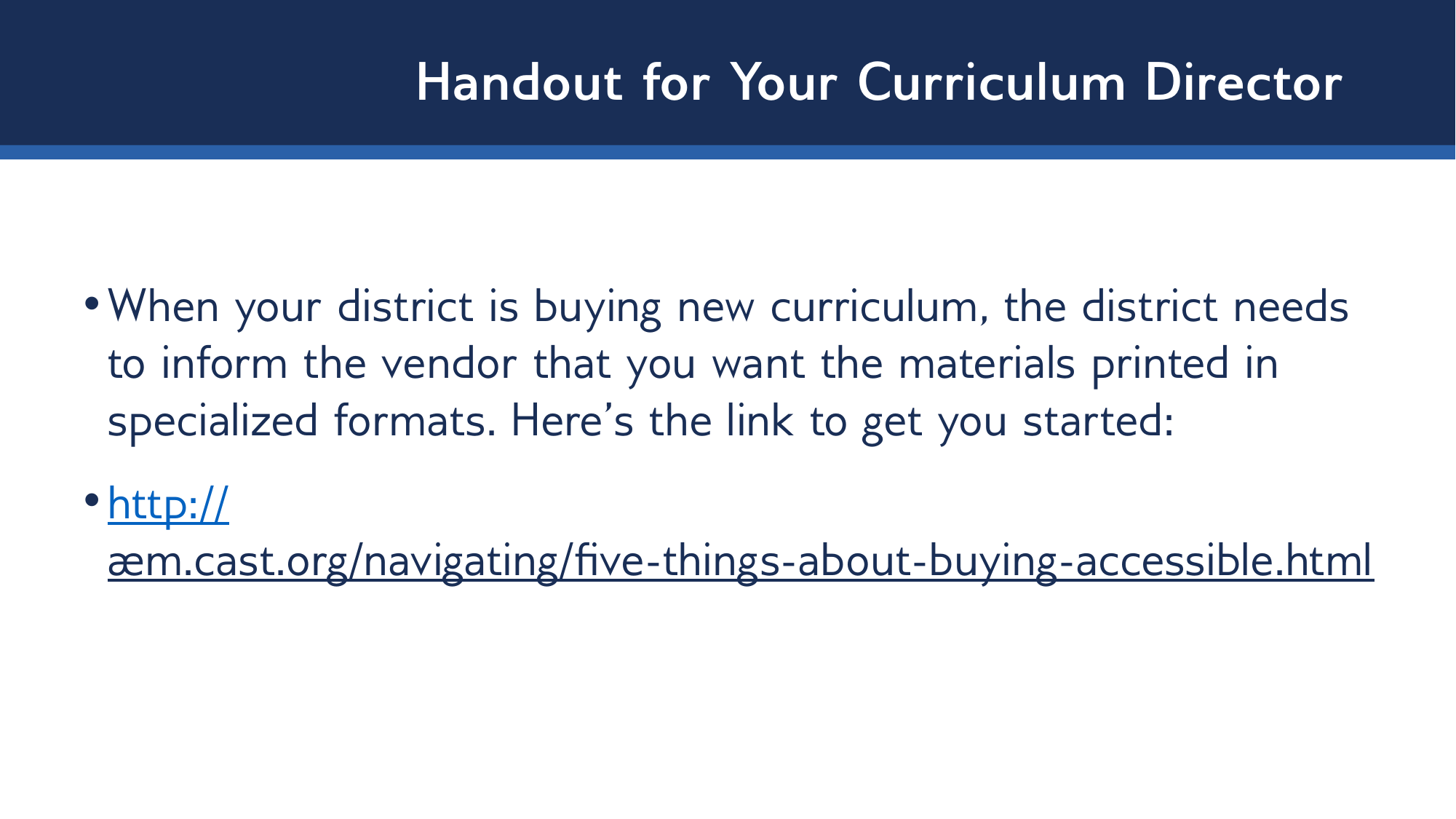

# Handout for Your Curriculum Director
When your district is buying new curriculum, the district needs to inform the vendor that you want the materials printed in specialized formats. Here’s the link to get you started:
http://aem.cast.org/navigating/five-things-about-buying-accessible.html